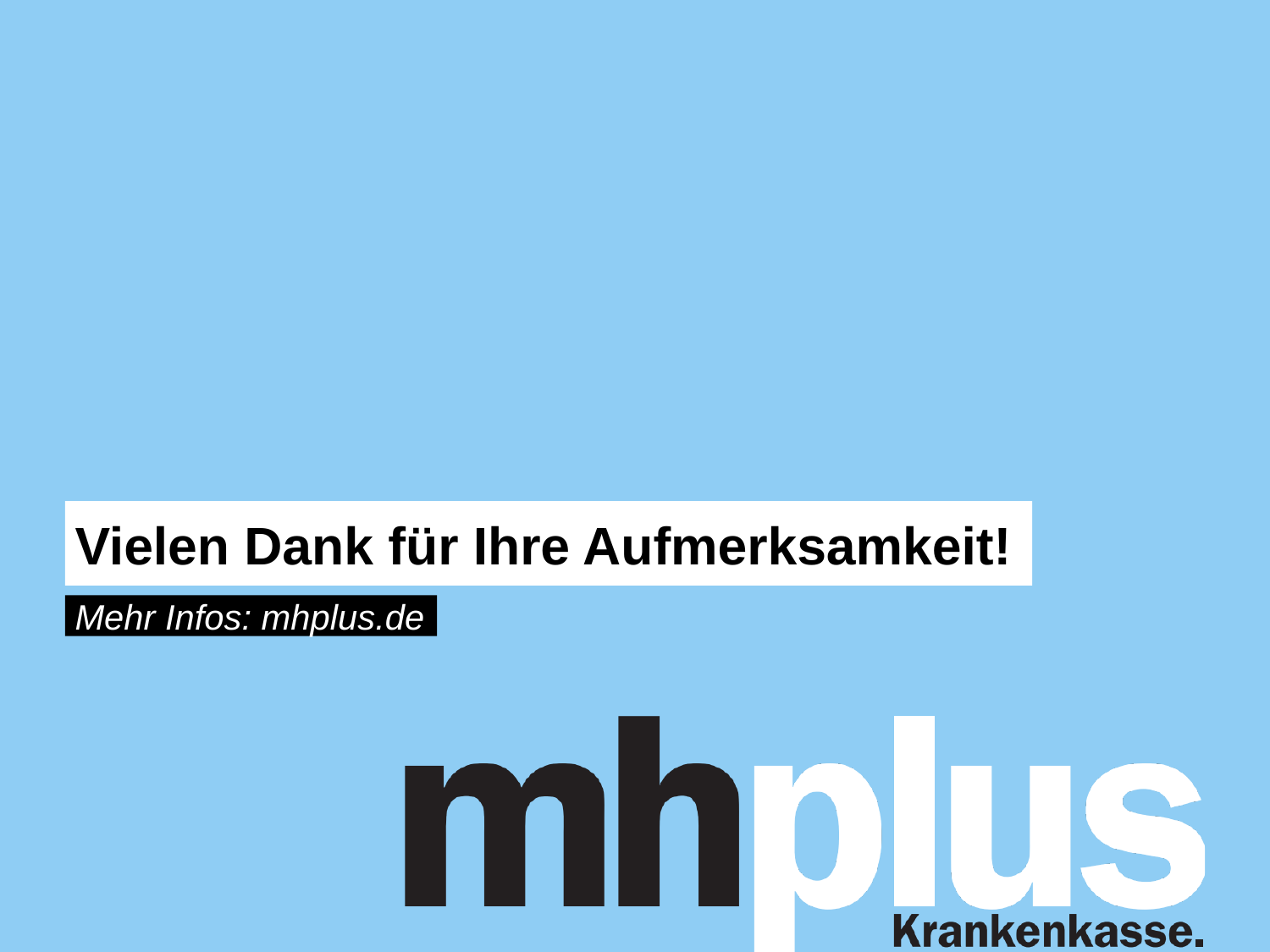

# Vielen Dank für Ihre Aufmerksamkeit!
Mehr Infos: mhplus.de